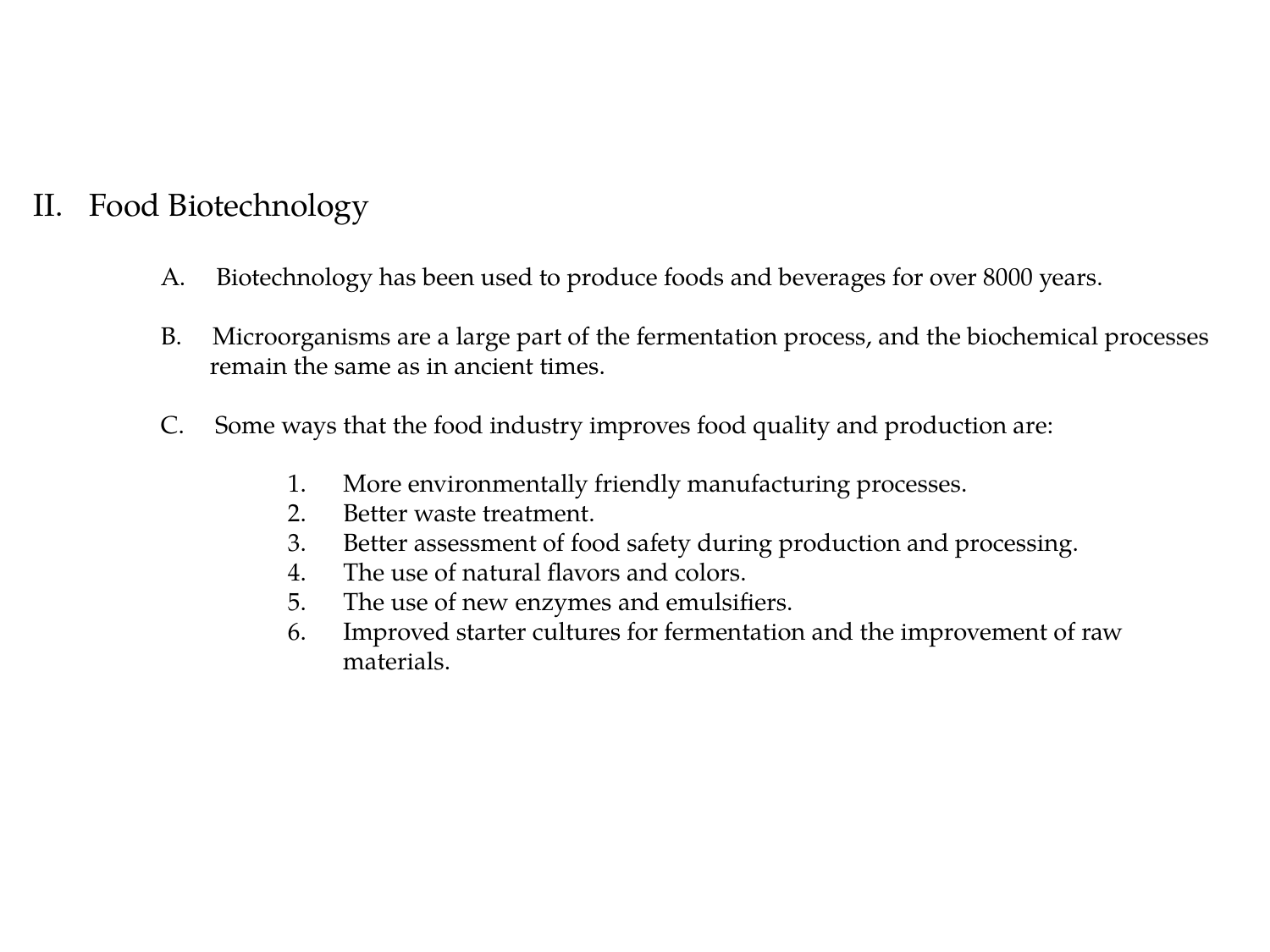

Food Biotechnology

	A.     Biotechnology has been used to produce foods and beverages for over 8000 years.

	B.     Microorganisms are a large part of the fermentation process, and the biochemical processes 	        remain the same as in ancient times.

	C.     Some ways that the food industry improves food quality and production are:

		1.      More environmentally friendly manufacturing processes.
		2.      Better waste treatment.
		3.      Better assessment of food safety during production and processing.
		4.      The use of natural flavors and colors.
		5.      The use of new enzymes and emulsifiers.
		6.      Improved starter cultures for fermentation and the improvement of raw 			         materials.